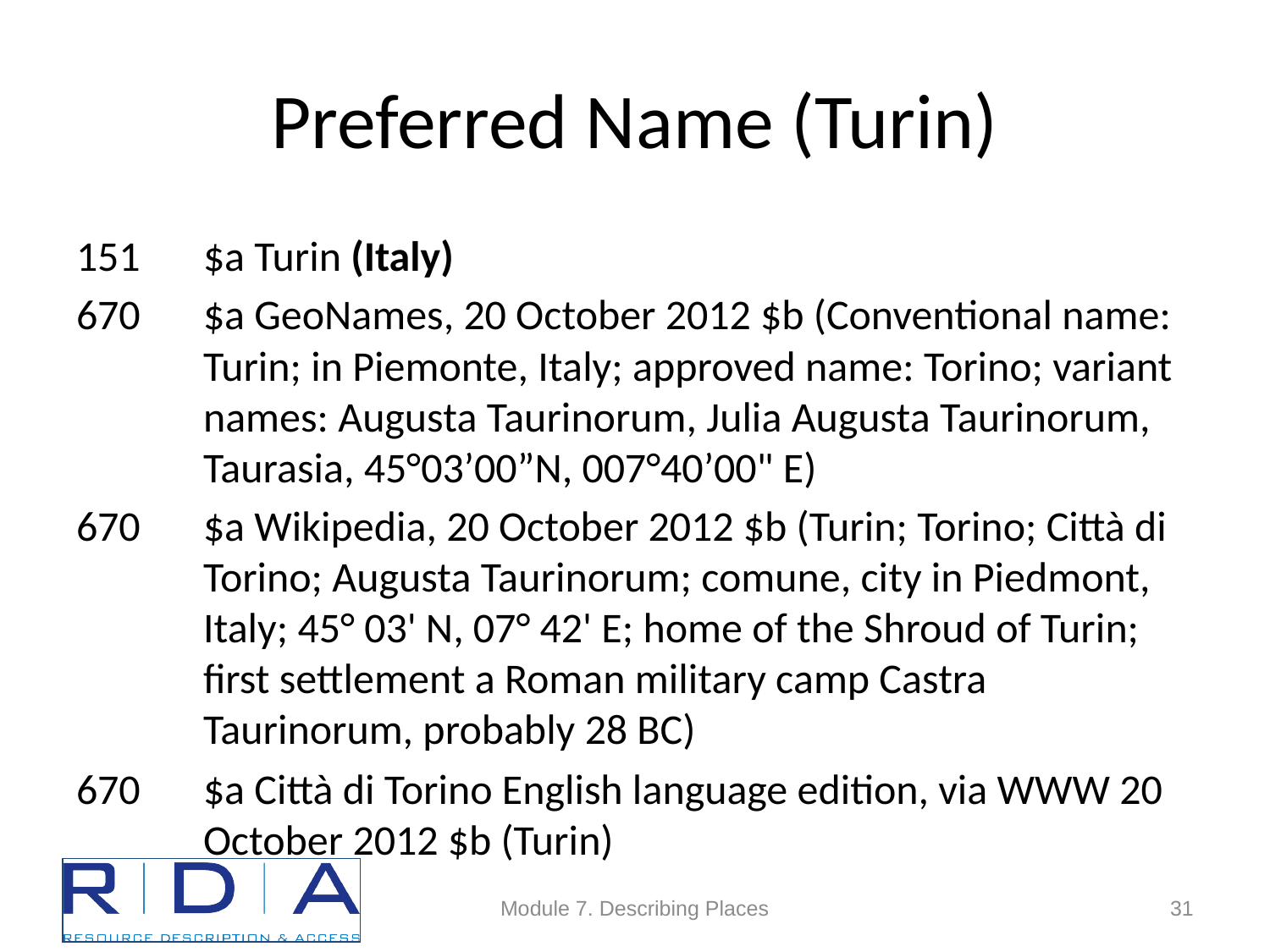

# Preferred Name (Turin)
151	$a Turin (Italy)
670	$a GeoNames, 20 October 2012 $b (Conventional name: Turin; in Piemonte, Italy; approved name: Torino; variant names: Augusta Taurinorum, Julia Augusta Taurinorum, Taurasia, 45°03’00”N, 007°40’00" E)
670	$a Wikipedia, 20 October 2012 $b (Turin; Torino; Città di Torino; Augusta Taurinorum; comune, city in Piedmont, Italy; 45° 03' N, 07° 42' E; home of the Shroud of Turin; first settlement a Roman military camp Castra Taurinorum, probably 28 BC)
670	$a Città di Torino English language edition, via WWW 20 October 2012 $b (Turin)

Module 7. Describing Places
31